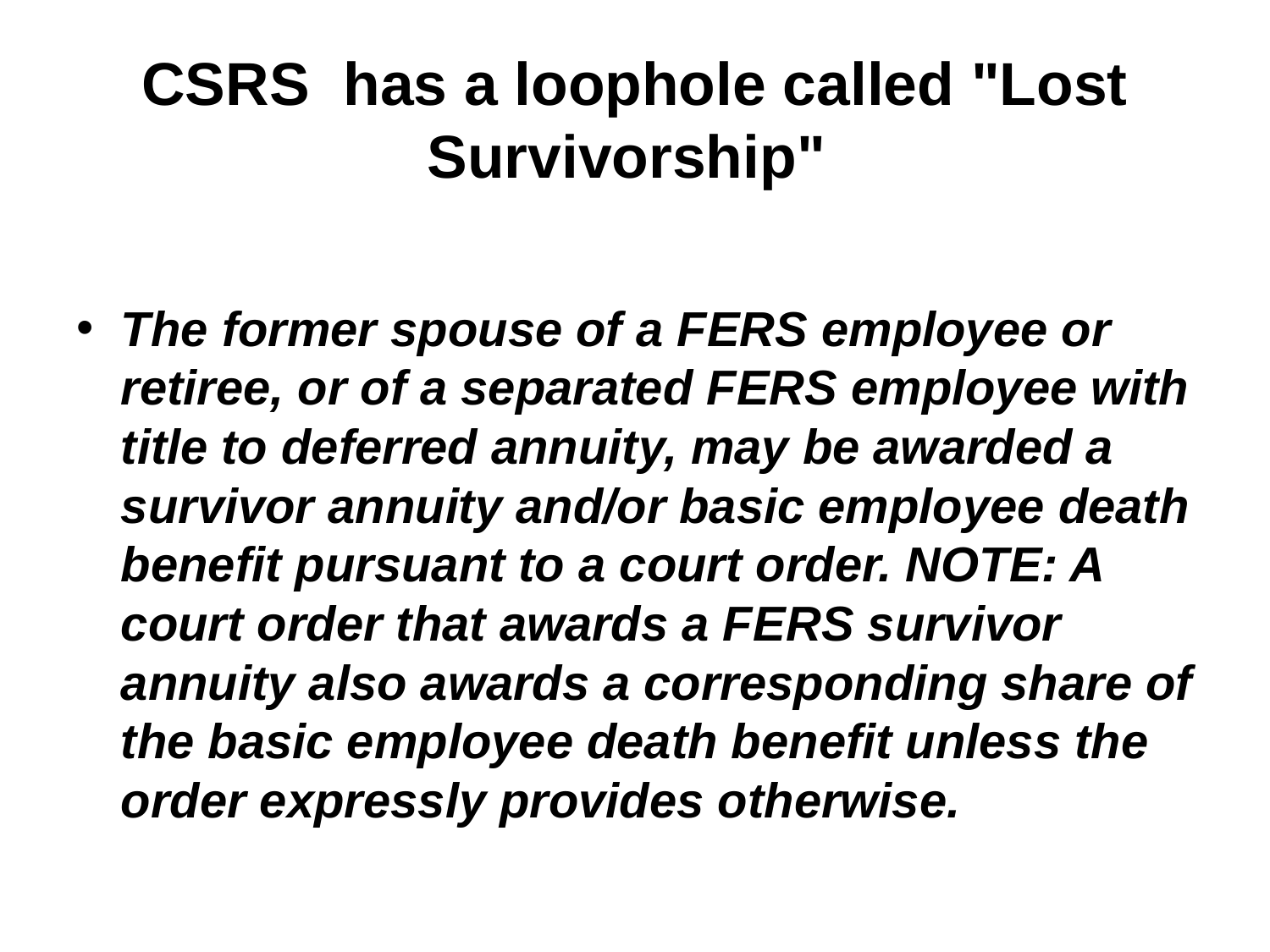

# CSRS  has a loophole called "Lost Survivorship"

The former spouse of a FERS employee or retiree, or of a separated FERS employee with title to deferred annuity, may be awarded a survivor annuity and/or basic employee death benefit pursuant to a court order. NOTE: A court order that awards a FERS survivor annuity also awards a corresponding share of the basic employee death benefit unless the order expressly provides otherwise.